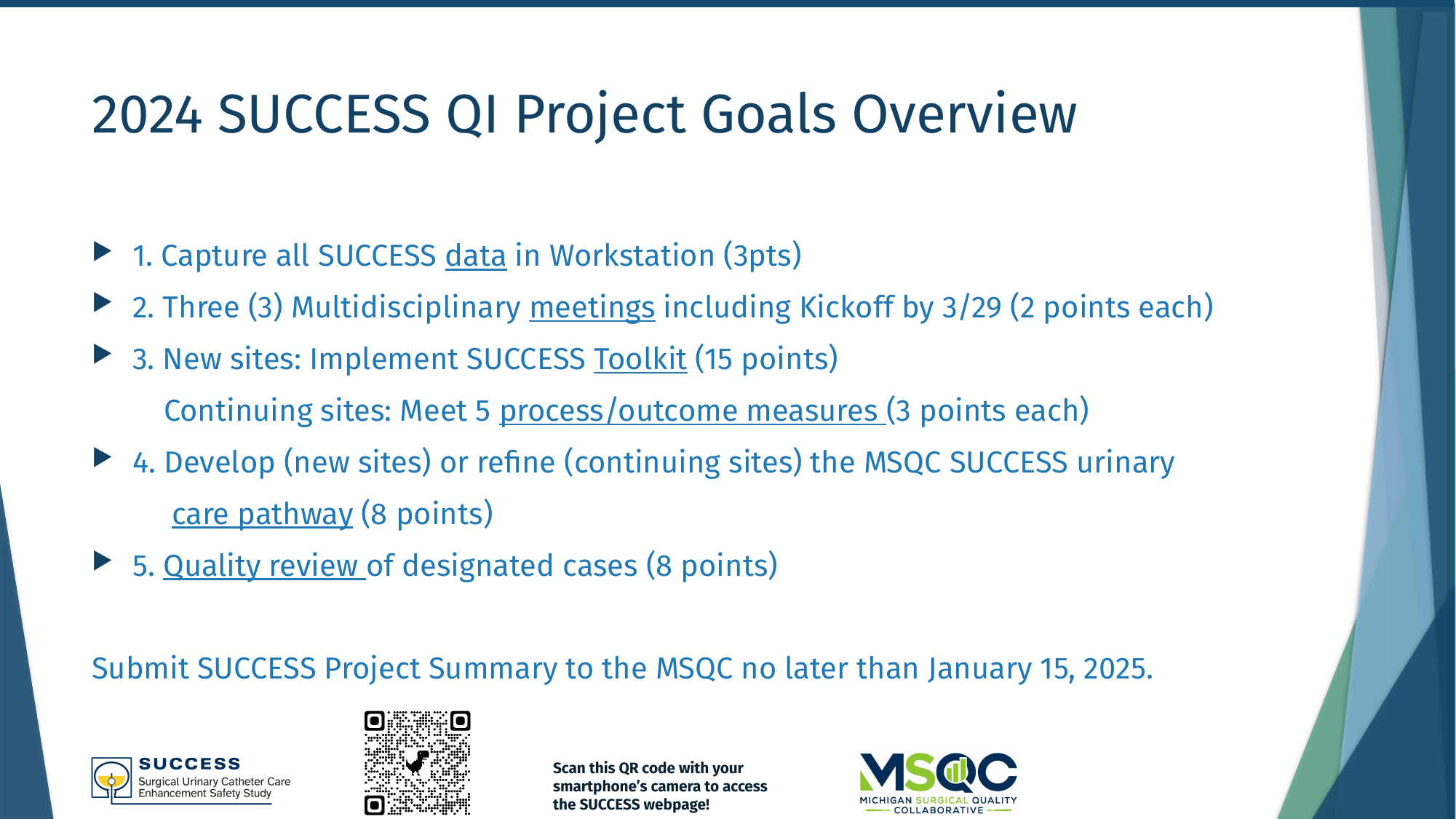

# 2024 SUCCESS QI Project Goals Overview
1. Capture all SUCCESS data in Workstation (3pts)
2. Three (3) Multidisciplinary meetings including Kickoff by 3/29 (2 points each)
3. New sites: Implement SUCCESS Toolkit (15 points)
         Continuing sites: Meet 5 process/outcome measures (3 points each)
4. Develop (new sites) or refine (continuing sites) the MSQC SUCCESS urinary
          care pathway (8 points)
5. Quality review of designated cases (8 points)

Submit SUCCESS Project Summary to the MSQC no later than January 15, 2025.